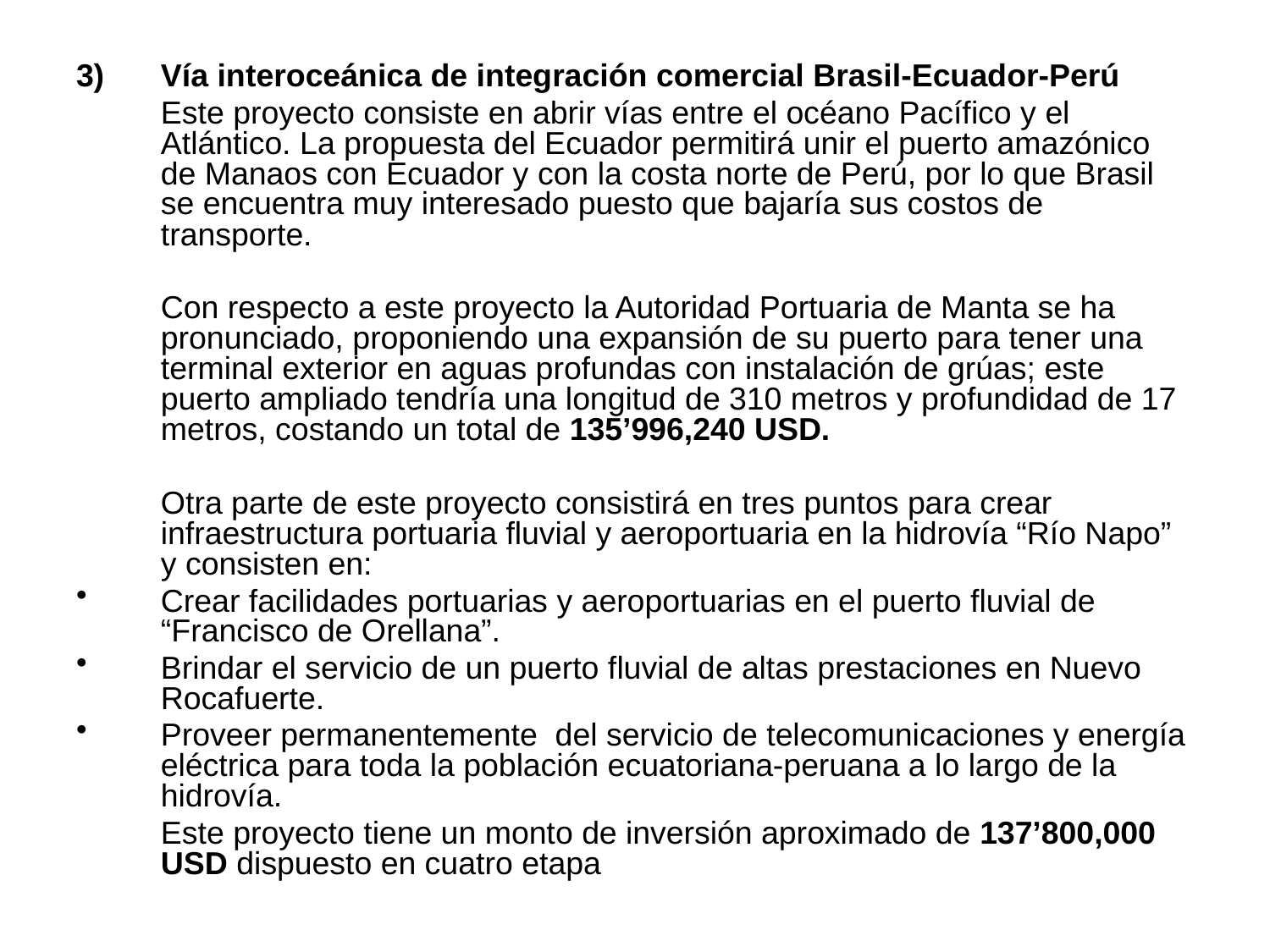

3)	Vía interoceánica de integración comercial Brasil-Ecuador-Perú
	Este proyecto consiste en abrir vías entre el océano Pacífico y el Atlántico. La propuesta del Ecuador permitirá unir el puerto amazónico de Manaos con Ecuador y con la costa norte de Perú, por lo que Brasil se encuentra muy interesado puesto que bajaría sus costos de transporte.

	Con respecto a este proyecto la Autoridad Portuaria de Manta se ha pronunciado, proponiendo una expansión de su puerto para tener una terminal exterior en aguas profundas con instalación de grúas; este puerto ampliado tendría una longitud de 310 metros y profundidad de 17 metros, costando un total de 135’996,240 USD.

	Otra parte de este proyecto consistirá en tres puntos para crear infraestructura portuaria fluvial y aeroportuaria en la hidrovía “Río Napo” y consisten en:
Crear facilidades portuarias y aeroportuarias en el puerto fluvial de “Francisco de Orellana”.
Brindar el servicio de un puerto fluvial de altas prestaciones en Nuevo Rocafuerte.
Proveer permanentemente  del servicio de telecomunicaciones y energía eléctrica para toda la población ecuatoriana-peruana a lo largo de la hidrovía.
	Este proyecto tiene un monto de inversión aproximado de 137’800,000 USD dispuesto en cuatro etapa